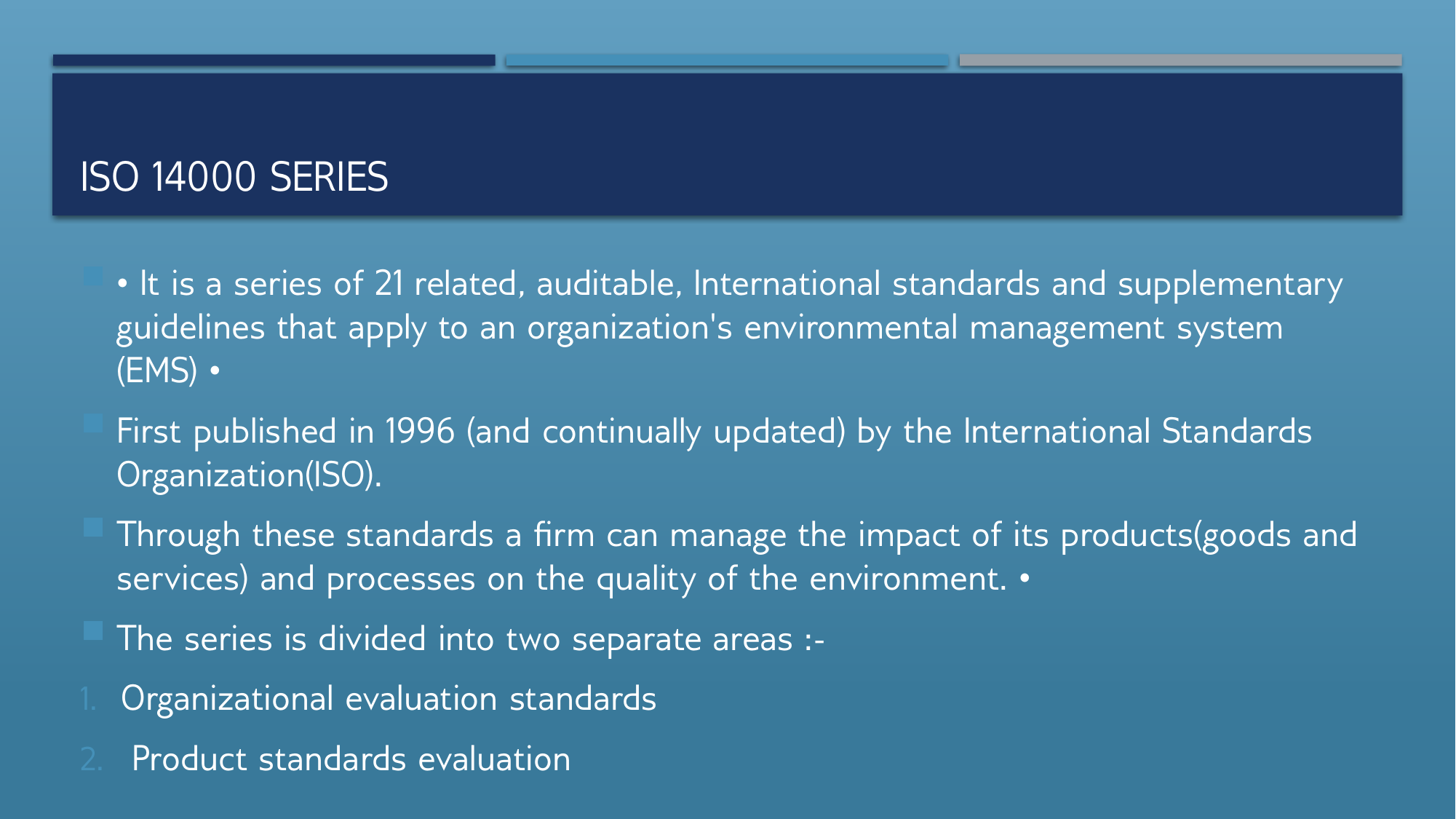

# ISO 14000 Series
• It is a series of 21 related, auditable, International standards and supplementary guidelines that apply to an organization's environmental management system (EMS) •
First published in 1996 (and continually updated) by the International Standards Organization(ISO).
Through these standards a firm can manage the impact of its products(goods and services) and processes on the quality of the environment. •
The series is divided into two separate areas :-
Organizational evaluation standards
 Product standards evaluation